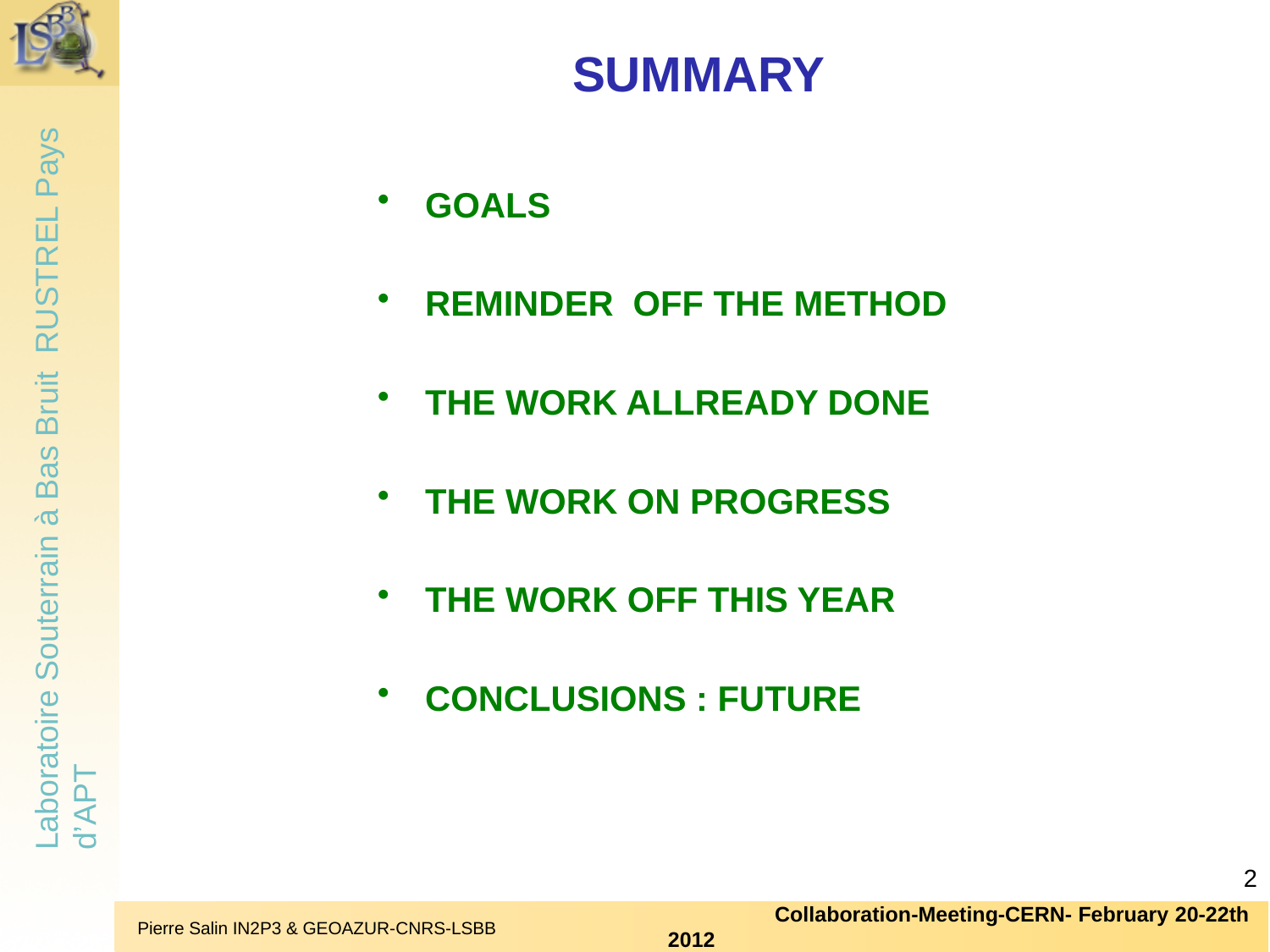

# SUMMARY
GOALS

REMINDER  OFF THE METHOD

THE WORK ALLREADY DONE

THE WORK ON PROGRESS

THE WORK OFF THIS YEAR

CONCLUSIONS : FUTURE
2